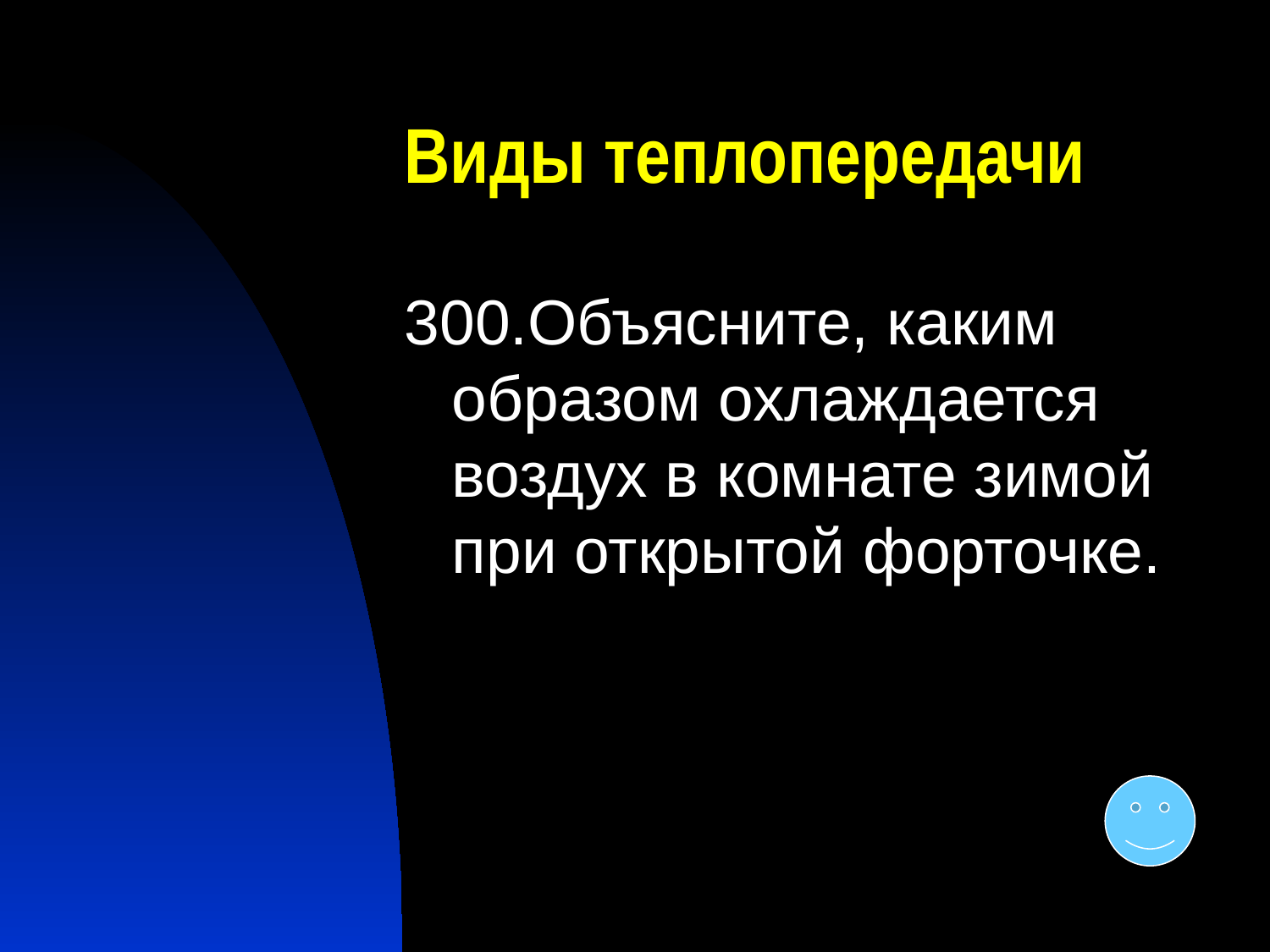

# Виды теплопередачи
300.Объясните, каким образом охлаждается воздух в комнате зимой при открытой форточке.